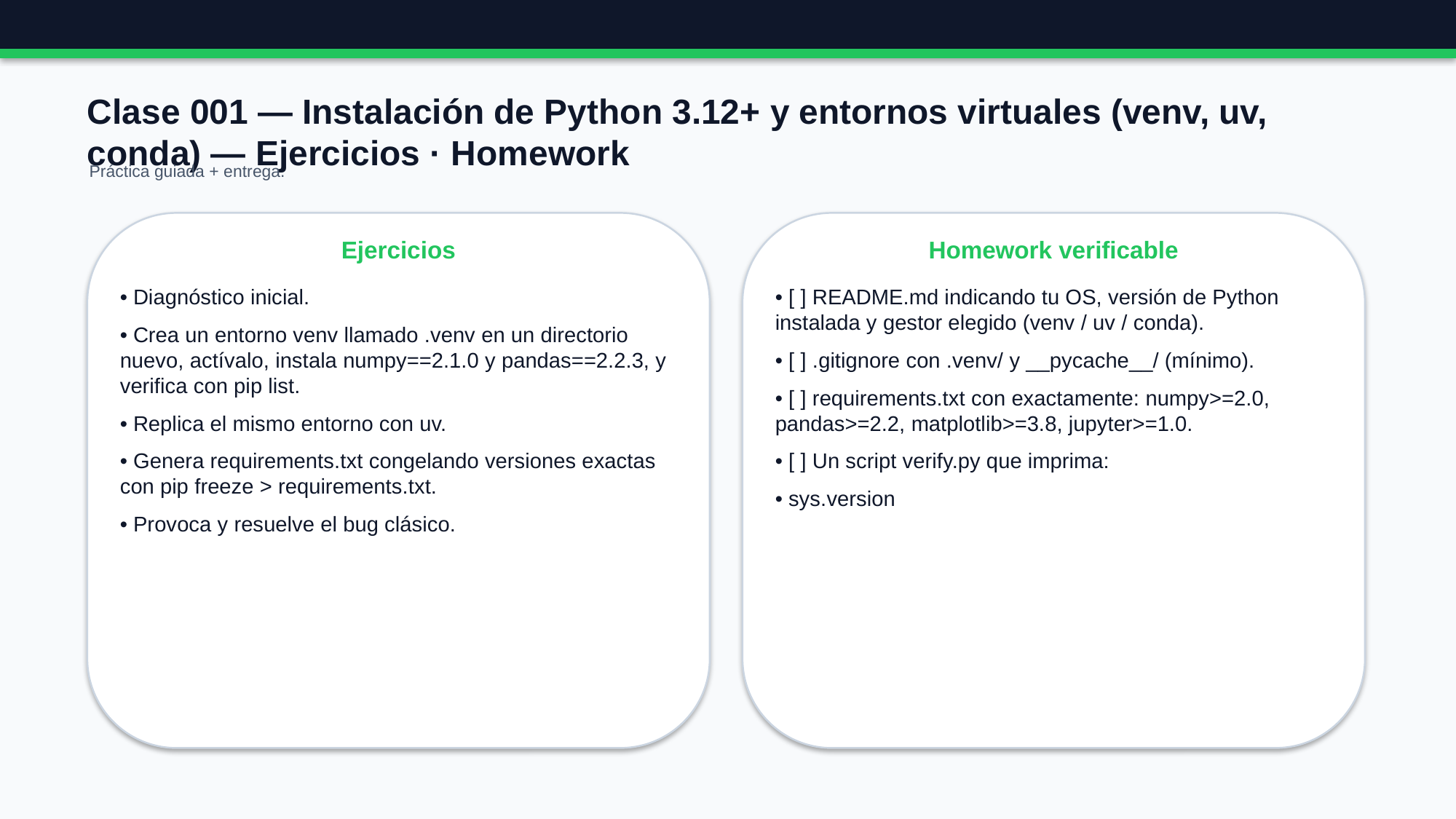

Clase 001 — Instalación de Python 3.12+ y entornos virtuales (venv, uv, conda) — Ejercicios · Homework
Práctica guiada + entrega.

Ejercicios
Homework verificable
• Diagnóstico inicial.
• Crea un entorno venv llamado .venv en un directorio nuevo, actívalo, instala numpy==2.1.0 y pandas==2.2.3, y verifica con pip list.
• Replica el mismo entorno con uv.
• Genera requirements.txt congelando versiones exactas con pip freeze > requirements.txt.
• Provoca y resuelve el bug clásico.
• [ ] README.md indicando tu OS, versión de Python instalada y gestor elegido (venv / uv / conda).
• [ ] .gitignore con .venv/ y __pycache__/ (mínimo).
• [ ] requirements.txt con exactamente: numpy>=2.0, pandas>=2.2, matplotlib>=3.8, jupyter>=1.0.
• [ ] Un script verify.py que imprima:
• sys.version